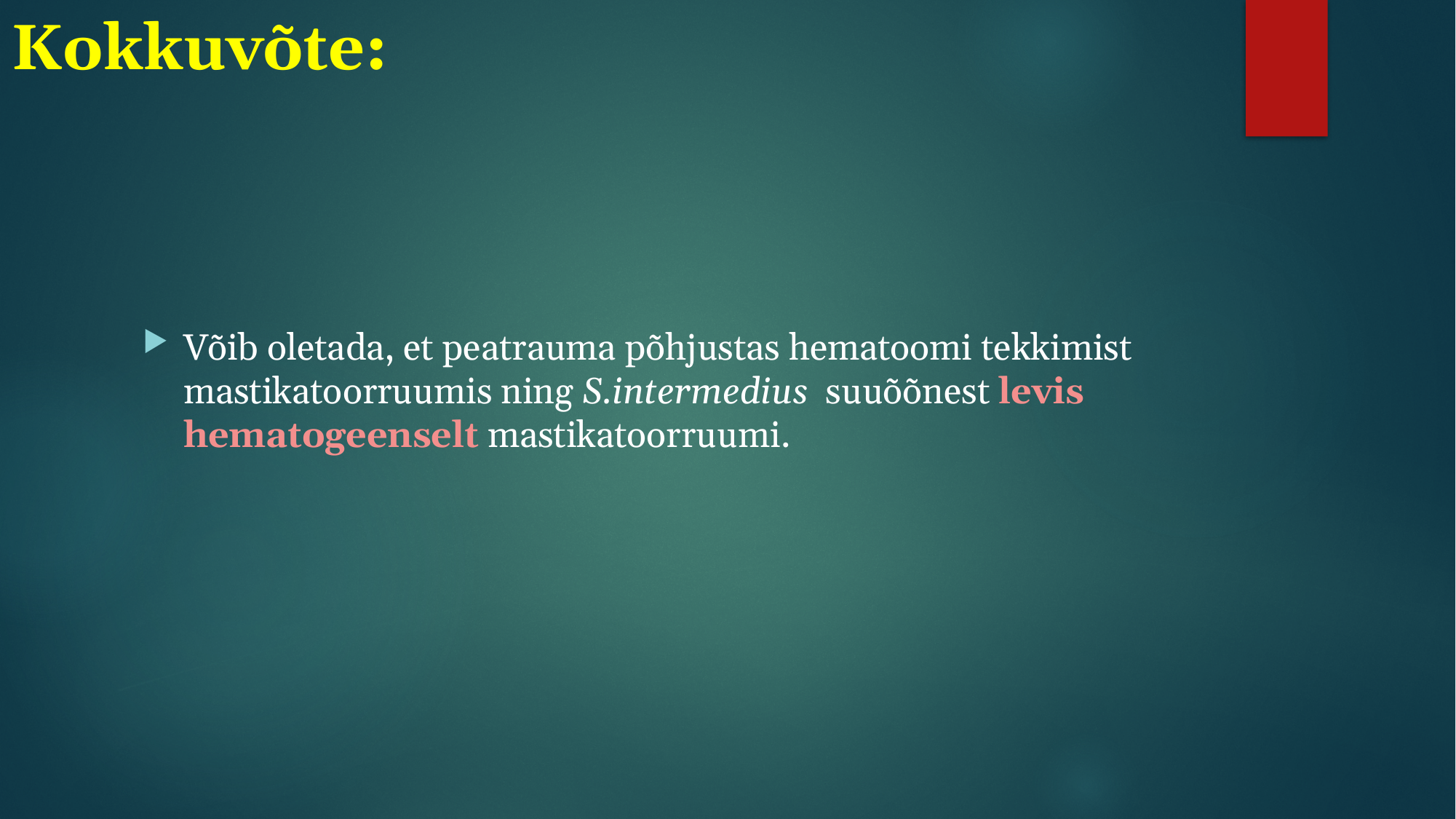

# Kokkuvõte:
Võib oletada, et peatrauma põhjustas hematoomi tekkimist mastikatoorruumis ning S.intermedius  suuõõnest levis hematogeenselt mastikatoorruumi.